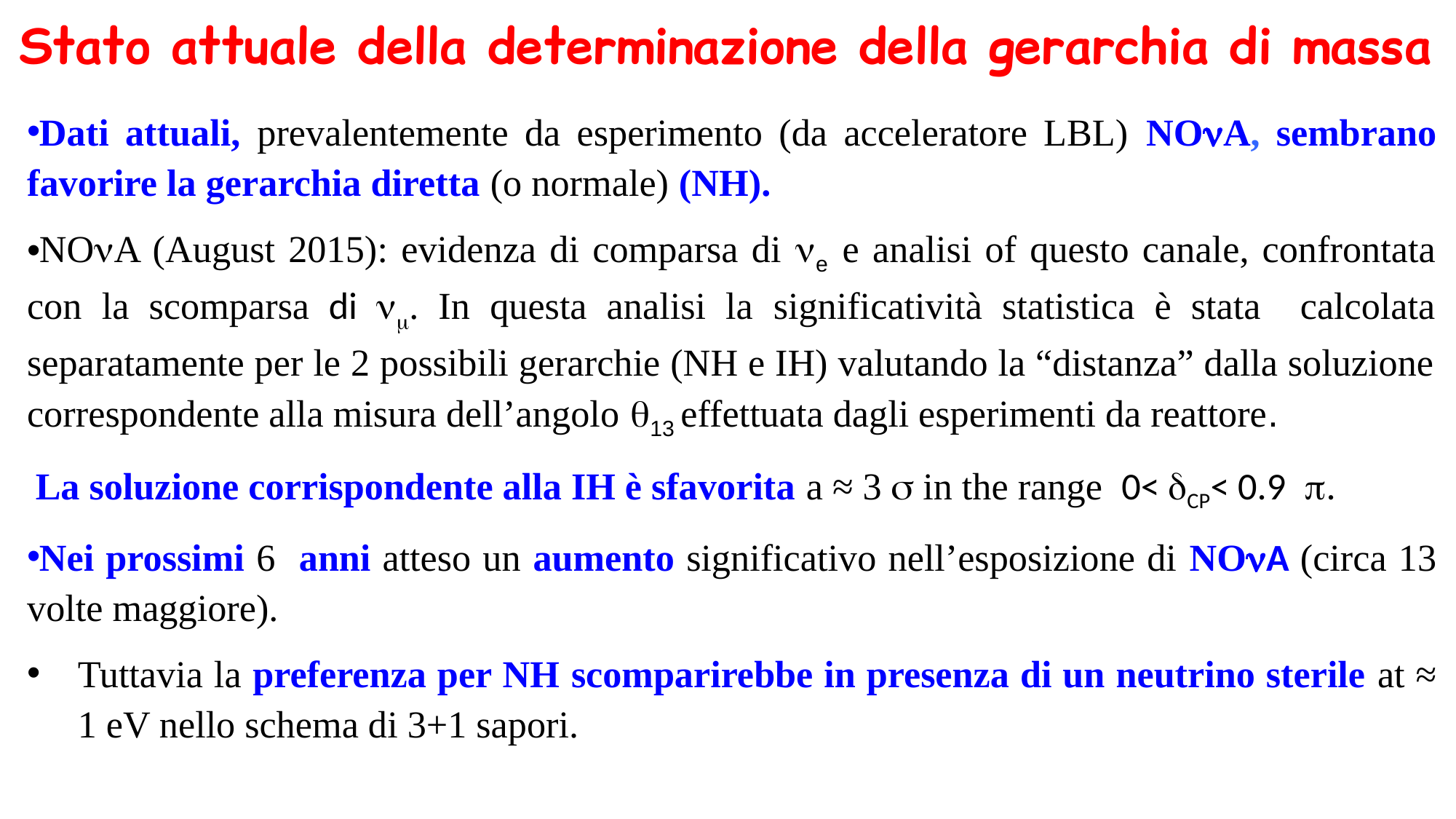

# Stato attuale della determinazione della gerarchia di massa
Dati attuali, prevalentemente da esperimento (da acceleratore LBL) NOνA, sembrano favorire la gerarchia diretta (o normale) (NH).
NOνA (August 2015): evidenza di comparsa di νe e analisi of questo canale, confrontata con la scomparsa di νμ. In questa analisi la significatività statistica è stata  calcolata separatamente per le 2 possibili gerarchie (NH e IH) valutando la “distanza” dalla soluzione correspondente alla misura dell’angolo θ13 effettuata dagli esperimenti da reattore.
 La soluzione corrispondente alla IH è sfavorita a ≈ 3 σ in the range  0< δCP< 0.9 π.
Nei prossimi 6  anni atteso un aumento significativo nell’esposizione di NOνA (circa 13 volte maggiore).
Tuttavia la preferenza per NH scomparirebbe in presenza di un neutrino sterile at ≈ 1 eV nello schema di 3+1 sapori.